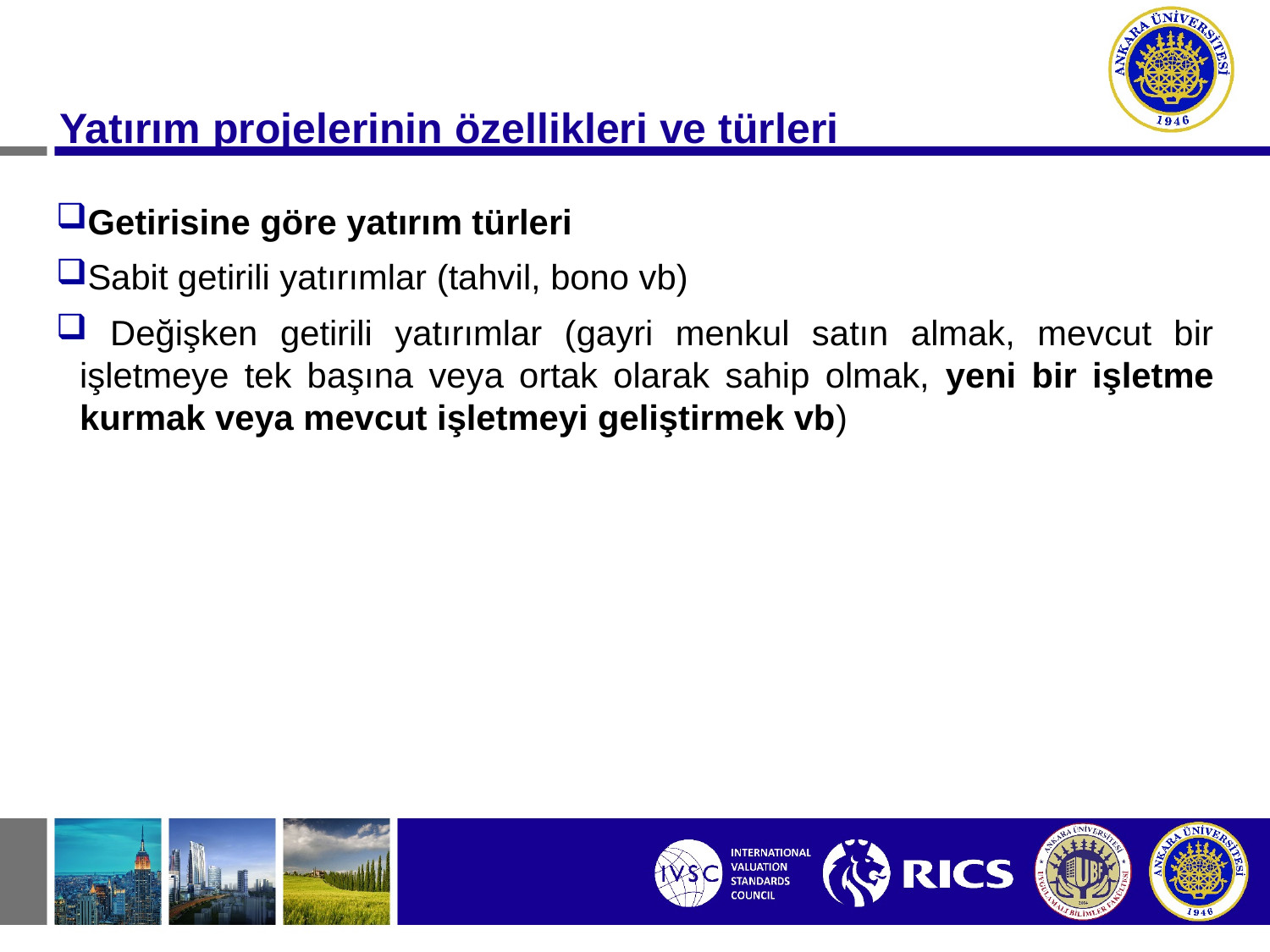

#

  Yatırım projelerinin özellikleri ve türleri

Getirisine göre yatırım türleri
Sabit getirili yatırımlar (tahvil, bono vb)
 Değişken getirili yatırımlar (gayri menkul satın almak, mevcut bir işletmeye tek başına veya ortak olarak sahip olmak, yeni bir işletme kurmak veya mevcut işletmeyi geliştirmek vb)